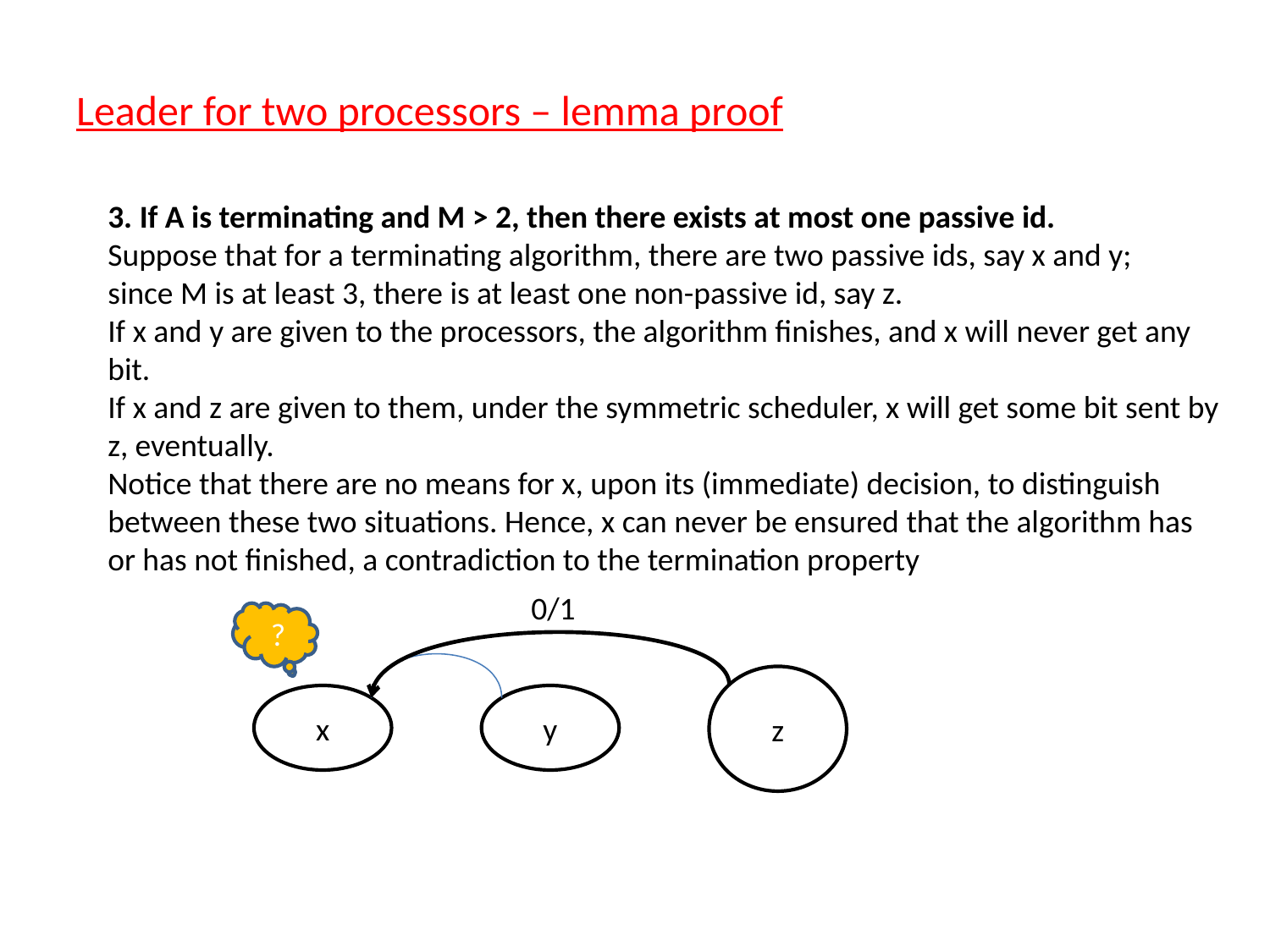

Leader for two processors – lemma proof
3. If A is terminating and M > 2, then there exists at most one passive id.
Suppose that for a terminating algorithm, there are two passive ids, say x and y;
since M is at least 3, there is at least one non-passive id, say z.
If x and y are given to the processors, the algorithm finishes, and x will never get any bit.
If x and z are given to them, under the symmetric scheduler, x will get some bit sent by z, eventually.
Notice that there are no means for x, upon its (immediate) decision, to distinguish between these two situations. Hence, x can never be ensured that the algorithm has or has not finished, a contradiction to the termination property
0/1
?
z
x
y